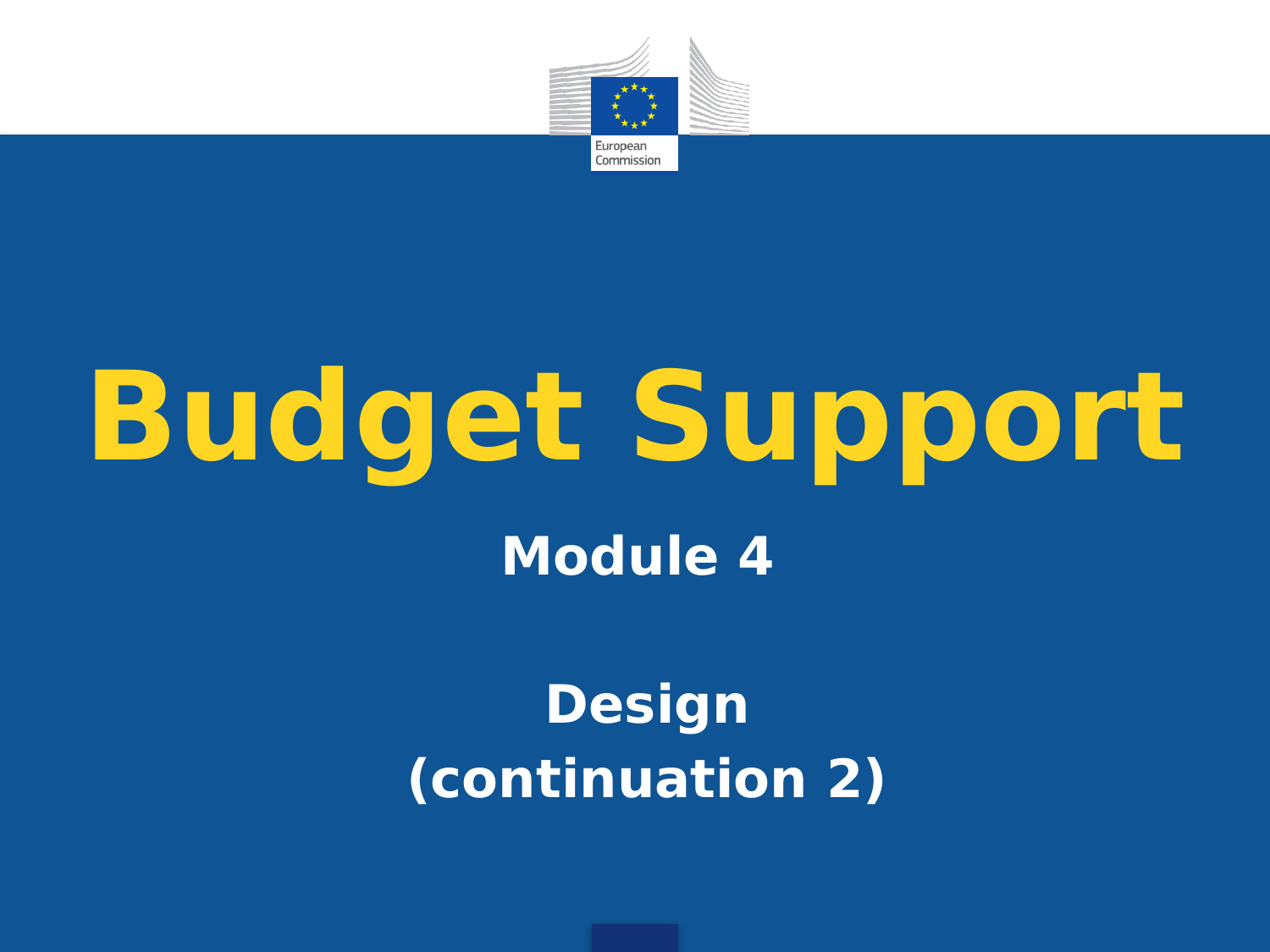

# Budget Support
Module 4

Design
(continuation 2)